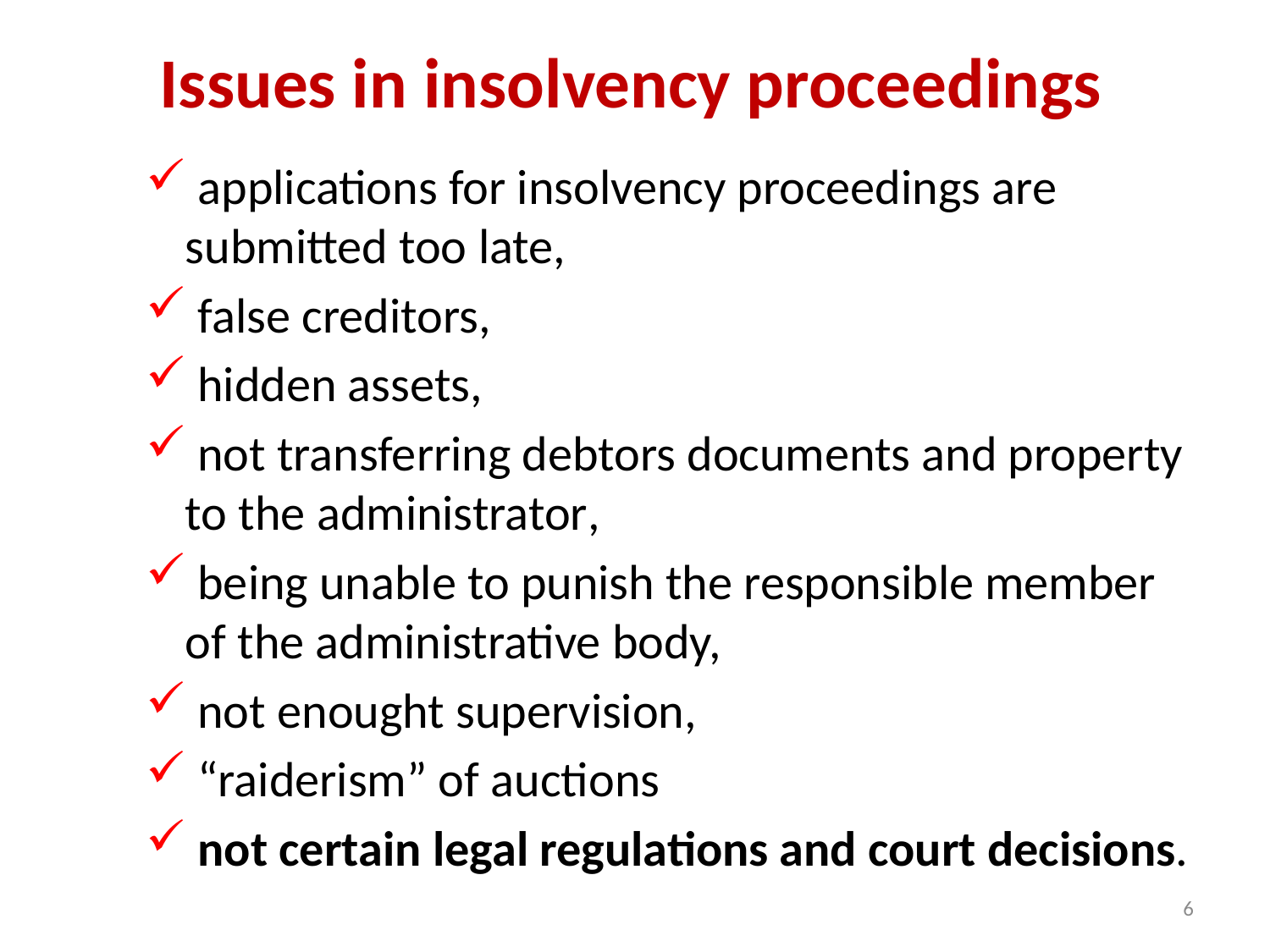

# Issues in insolvency proceedings
 applications for insolvency proceedings are submitted too late,
 false creditors,
 hidden assets,
 not transferring debtors documents and property to the administrator,
 being unable to punish the responsible member of the administrative body,
 not enought supervision,
 “raiderism” of auctions
 not certain legal regulations and court decisions.

6